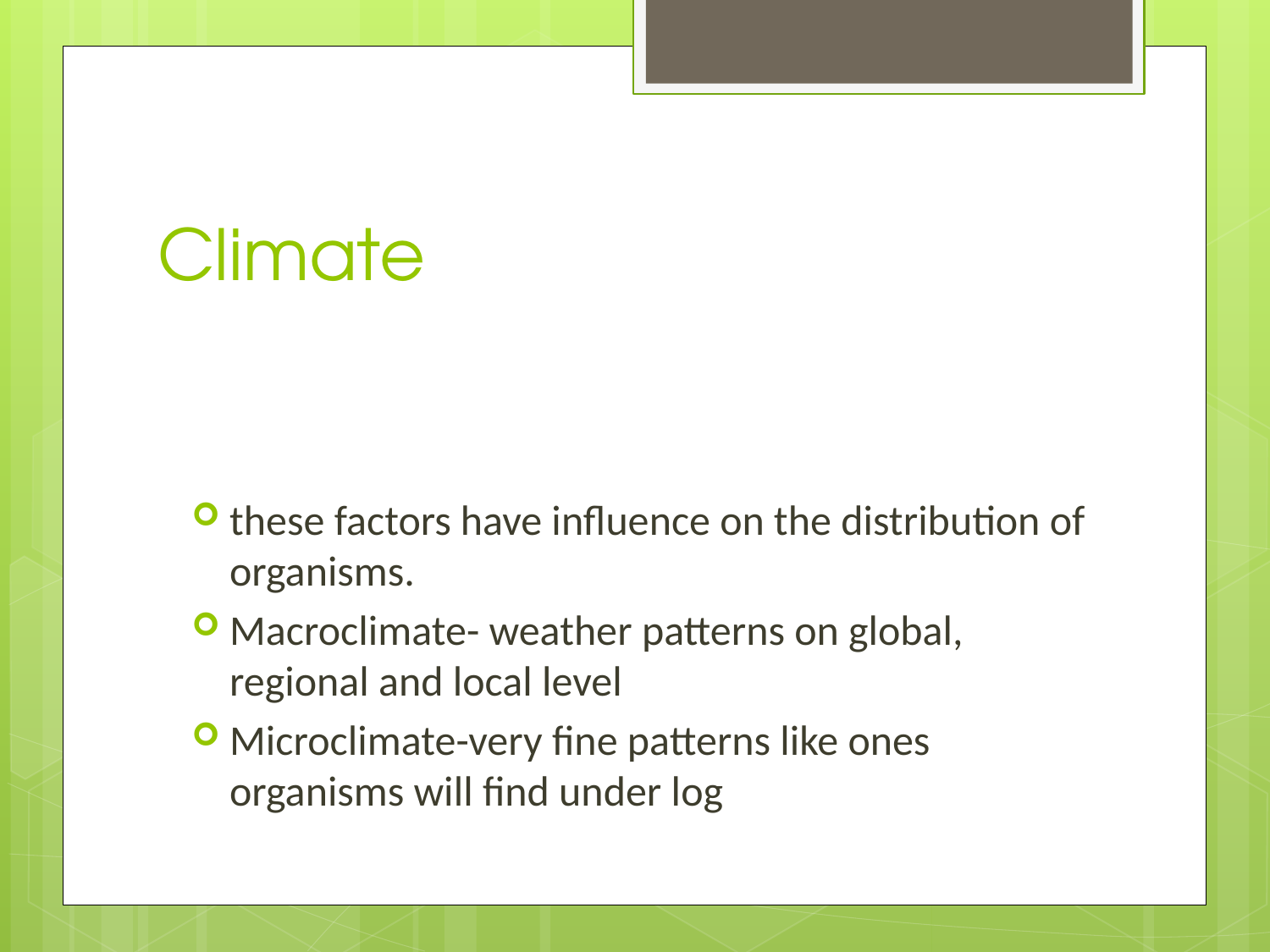

# Climate
these factors have influence on the distribution of organisms.
Macroclimate- weather patterns on global, regional and local level
Microclimate-very fine patterns like ones organisms will find under log